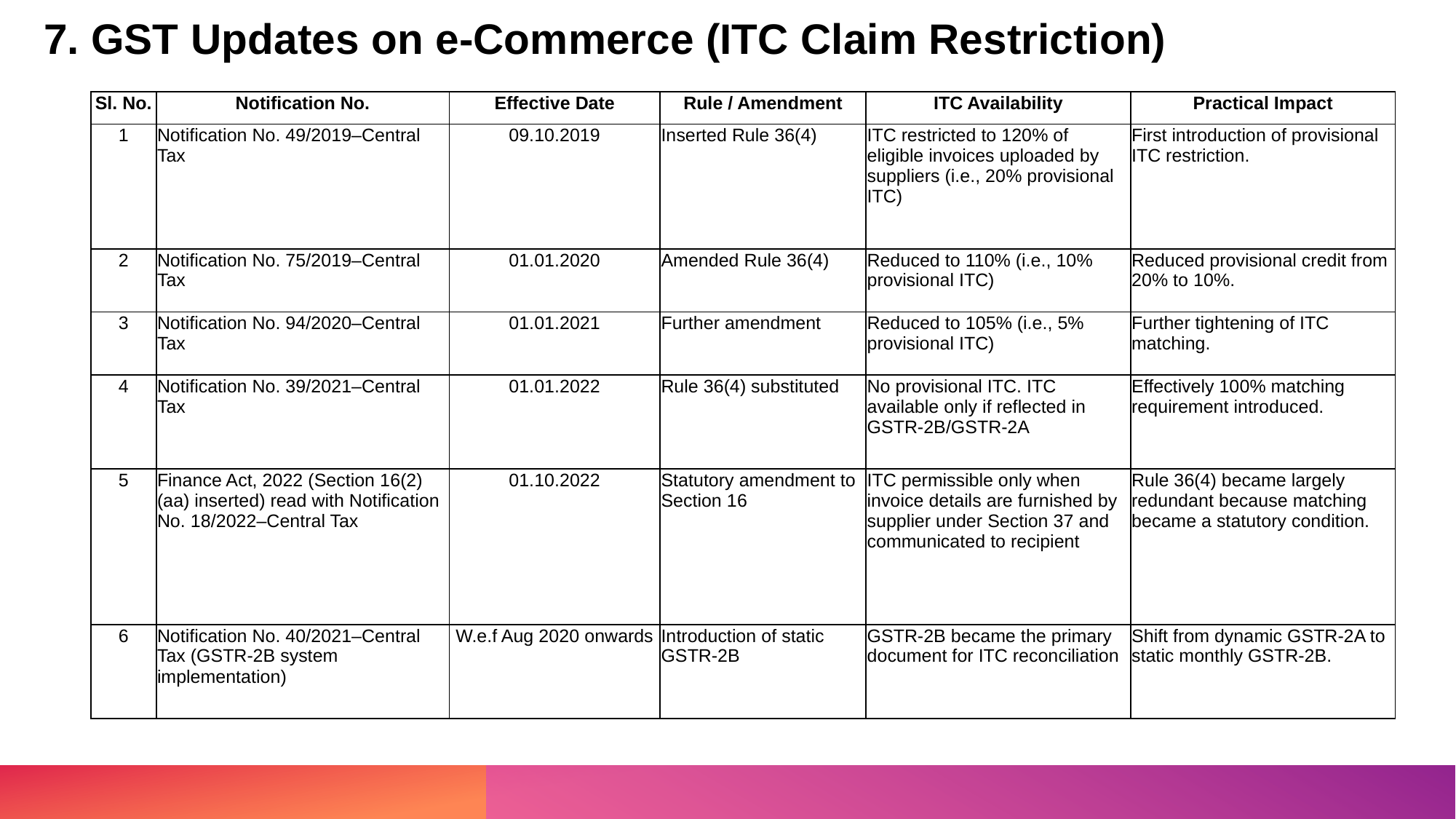

# 7. GST Updates on e-Commerce (ITC Claim Restriction)
| Sl. No. | Notification No. | Effective Date | Rule / Amendment | ITC Availability | Practical Impact |
| --- | --- | --- | --- | --- | --- |
| 1 | Notification No. 49/2019–Central Tax | 09.10.2019 | Inserted Rule 36(4) | ITC restricted to 120% of eligible invoices uploaded by suppliers (i.e., 20% provisional ITC) | First introduction of provisional ITC restriction. |
| 2 | Notification No. 75/2019–Central Tax | 01.01.2020 | Amended Rule 36(4) | Reduced to 110% (i.e., 10% provisional ITC) | Reduced provisional credit from 20% to 10%. |
| 3 | Notification No. 94/2020–Central Tax | 01.01.2021 | Further amendment | Reduced to 105% (i.e., 5% provisional ITC) | Further tightening of ITC matching. |
| 4 | Notification No. 39/2021–Central Tax | 01.01.2022 | Rule 36(4) substituted | No provisional ITC. ITC available only if reflected in GSTR-2B/GSTR-2A | Effectively 100% matching requirement introduced. |
| 5 | Finance Act, 2022 (Section 16(2)(aa) inserted) read with Notification No. 18/2022–Central Tax | 01.10.2022 | Statutory amendment to Section 16 | ITC permissible only when invoice details are furnished by supplier under Section 37 and communicated to recipient | Rule 36(4) became largely redundant because matching became a statutory condition. |
| 6 | Notification No. 40/2021–Central Tax (GSTR-2B system implementation) | W.e.f Aug 2020 onwards | Introduction of static GSTR-2B | GSTR-2B became the primary document for ITC reconciliation | Shift from dynamic GSTR-2A to static monthly GSTR-2B. |